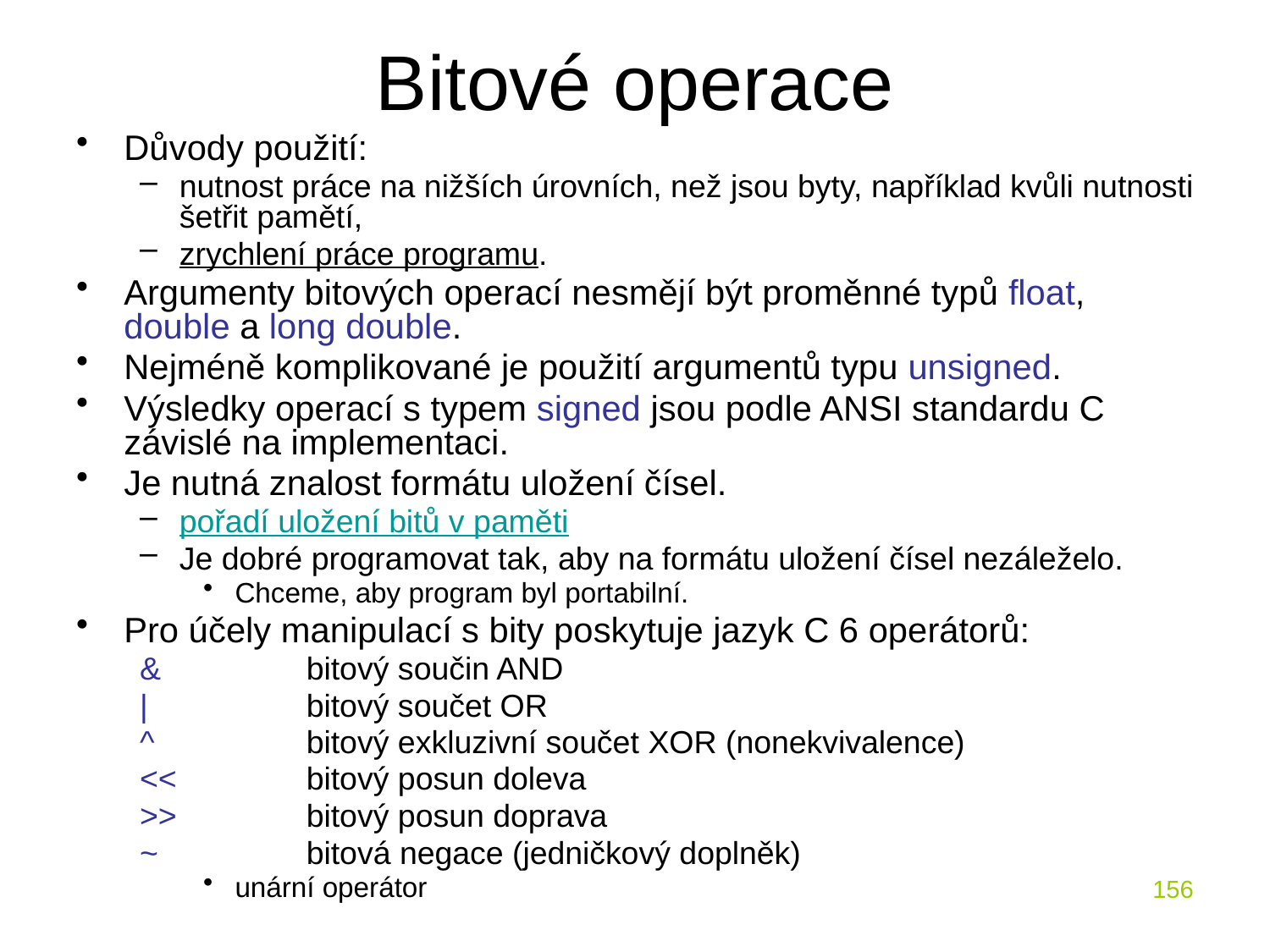

# Bitové operace
Důvody použití:
nutnost práce na nižších úrovních, než jsou byty, například kvůli nutnosti šetřit pamětí,
zrychlení práce programu.
Argumenty bitových operací nesmějí být proměnné typů float, double a long double.
Nejméně komplikované je použití argumentů typu unsigned.
Výsledky operací s typem signed jsou podle ANSI standardu C závislé na implementaci.
Je nutná znalost formátu uložení čísel.
pořadí uložení bitů v paměti
Je dobré programovat tak, aby na formátu uložení čísel nezáleželo.
Chceme, aby program byl portabilní.
Pro účely manipulací s bity poskytuje jazyk C 6 operátorů:
&		bitový součin AND
|		bitový součet OR
^		bitový exkluzivní součet XOR (nonekvivalence)
<<		bitový posun doleva
>>		bitový posun doprava
~		bitová negace (jedničkový doplněk)
unární operátor
156